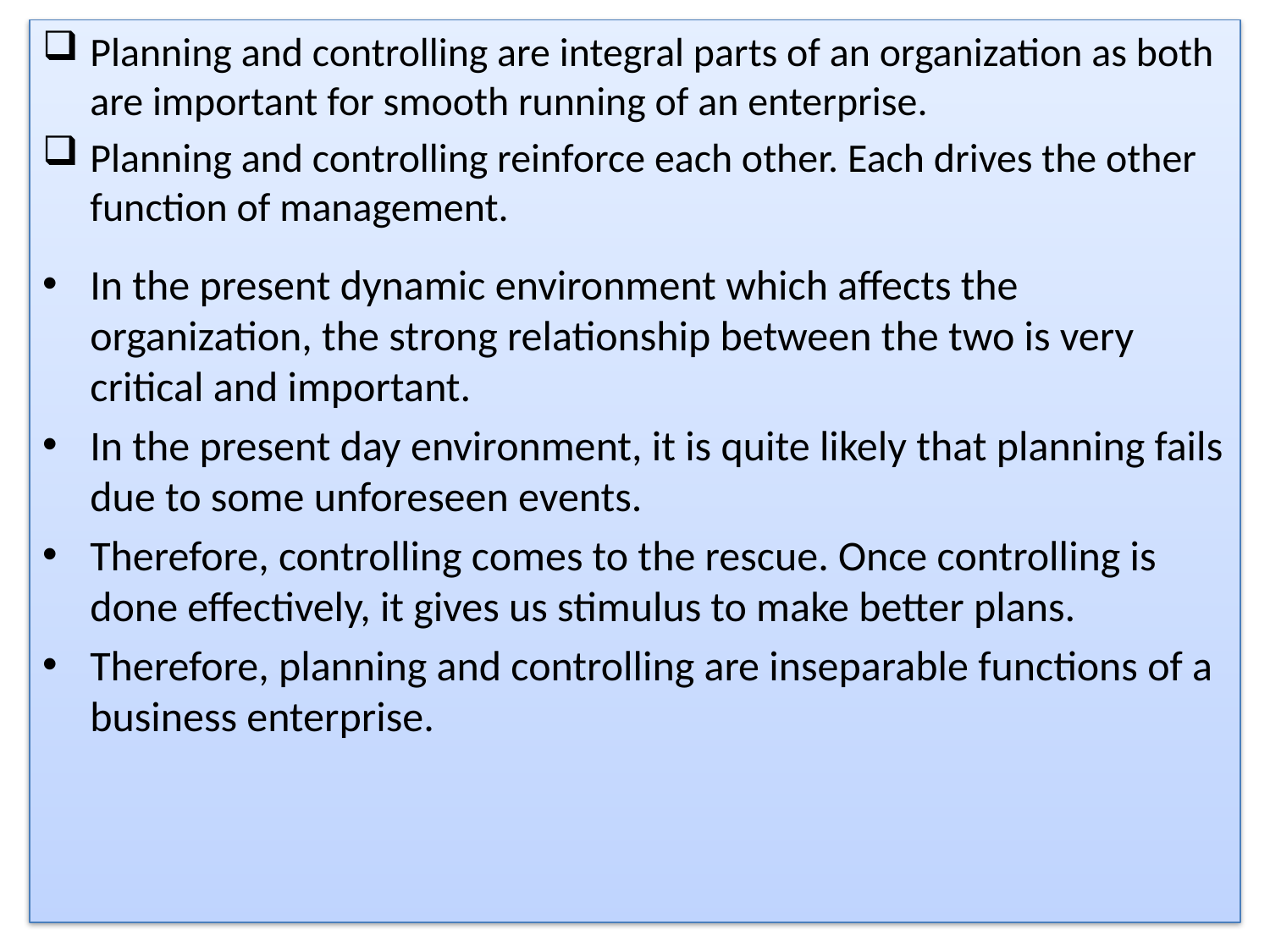

Planning and controlling are integral parts of an organization as both are important for smooth running of an enterprise.
Planning and controlling reinforce each other. Each drives the other function of management.

In the present dynamic environment which affects the organization, the strong relationship between the two is very critical and important.
In the present day environment, it is quite likely that planning fails due to some unforeseen events.
Therefore, controlling comes to the rescue. Once controlling is done effectively, it gives us stimulus to make better plans.
Therefore, planning and controlling are inseparable functions of a business enterprise.